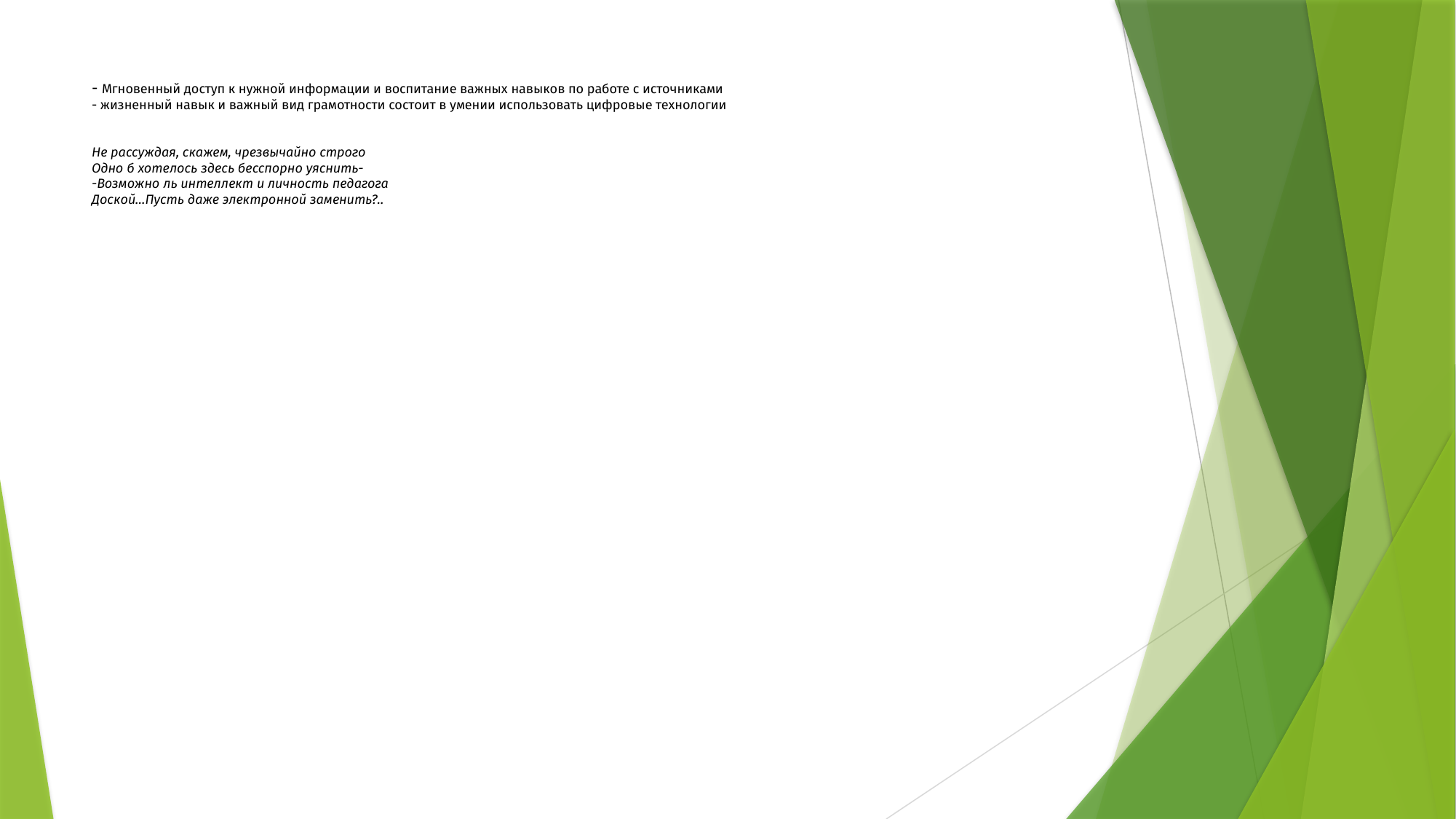

# - Мгновенный доступ к нужной информации и воспитание важных навыков по работе с источниками - жизненный навык и важный вид грамотности состоит в умении использовать цифровые технологии Не рассуждая, скажем, чрезвычайно строго Одно б хотелось здесь бесспорно уяснить- -Возможно ль интеллект и личность педагога Доской…Пусть даже электронной заменить?..